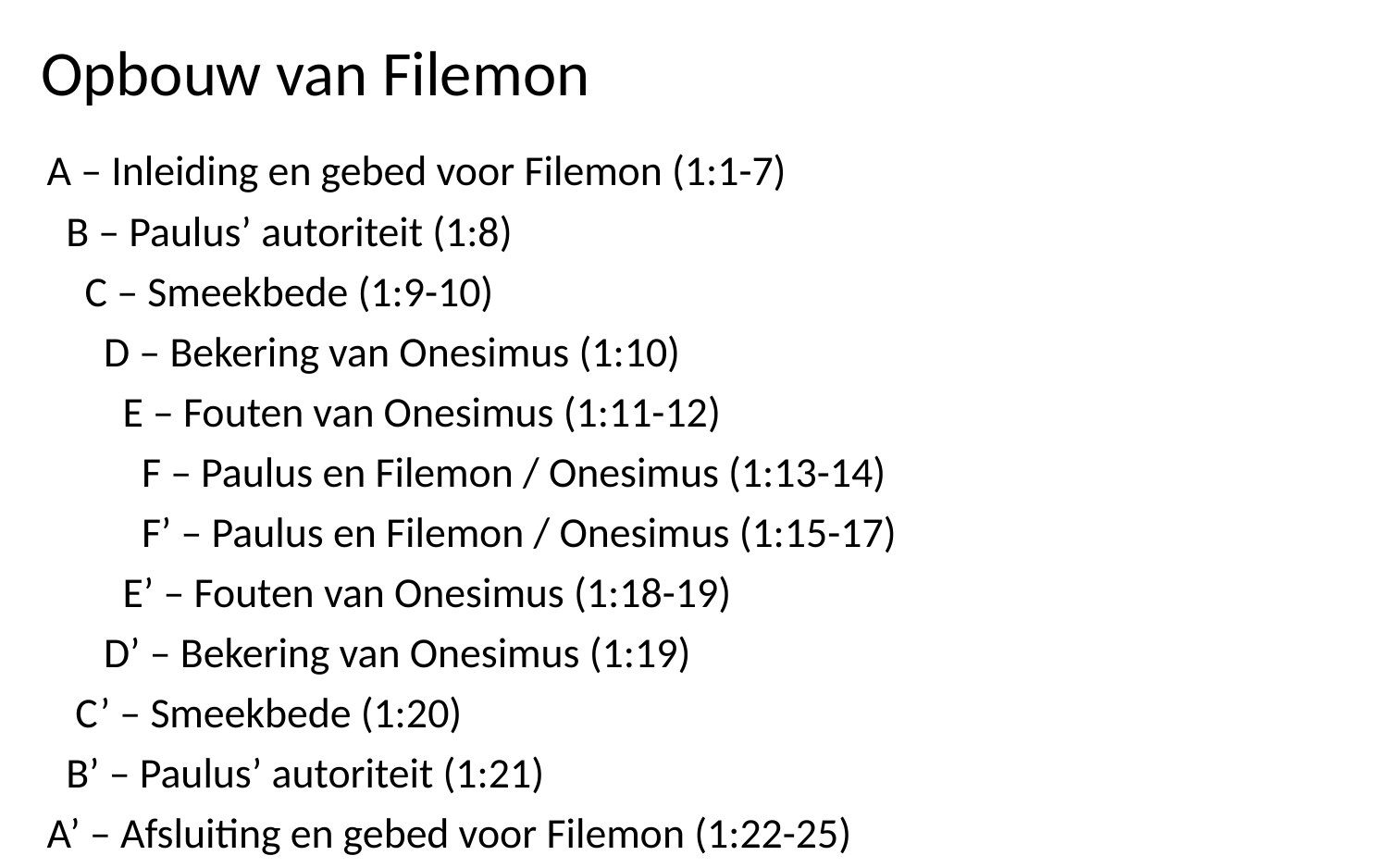

# Opbouw van Filemon
A – Inleiding en gebed voor Filemon (1:1-7)
  B – Paulus’ autoriteit (1:8)
    C – Smeekbede (1:9-10)
      D – Bekering van Onesimus (1:10)
        E – Fouten van Onesimus (1:11-12)
          F – Paulus en Filemon / Onesimus (1:13-14)
          F’ – Paulus en Filemon / Onesimus (1:15-17)
        E’ – Fouten van Onesimus (1:18-19)
      D’ – Bekering van Onesimus (1:19)
   C’ – Smeekbede (1:20)
  B’ – Paulus’ autoriteit (1:21)
A’ – Afsluiting en gebed voor Filemon (1:22-25)